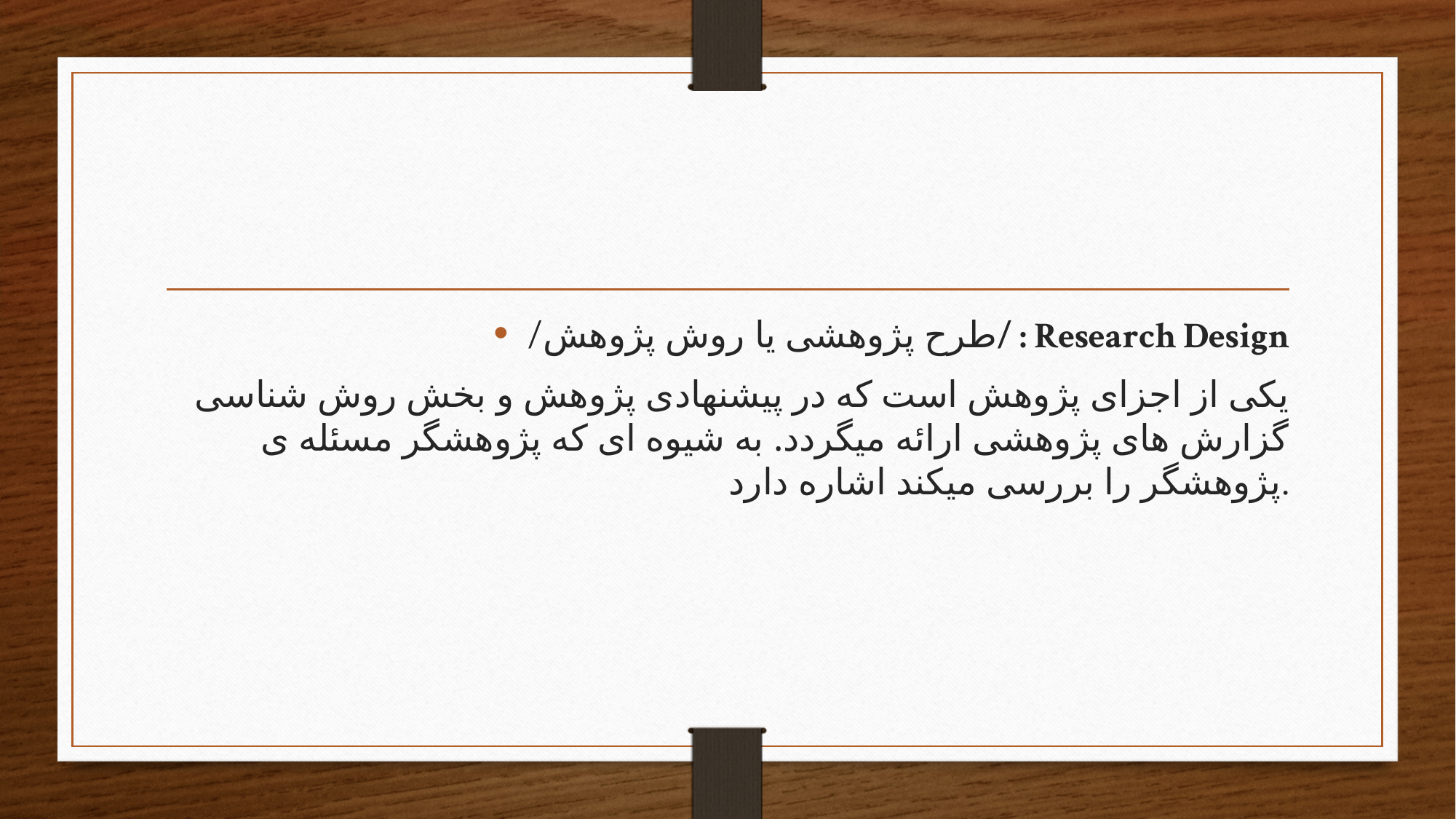

#
/طرح پژوهشی یا روش پژوهش/ : Research Design
یکی از اجزای پژوهش است که در پیشنهادی پژوهش و بخش روش شناسی گزارش های پژوهشی ارائه میگردد. به شیوه ای که پژوهشگر مسئله ی پژوهشگر را بررسی میکند اشاره دارد.